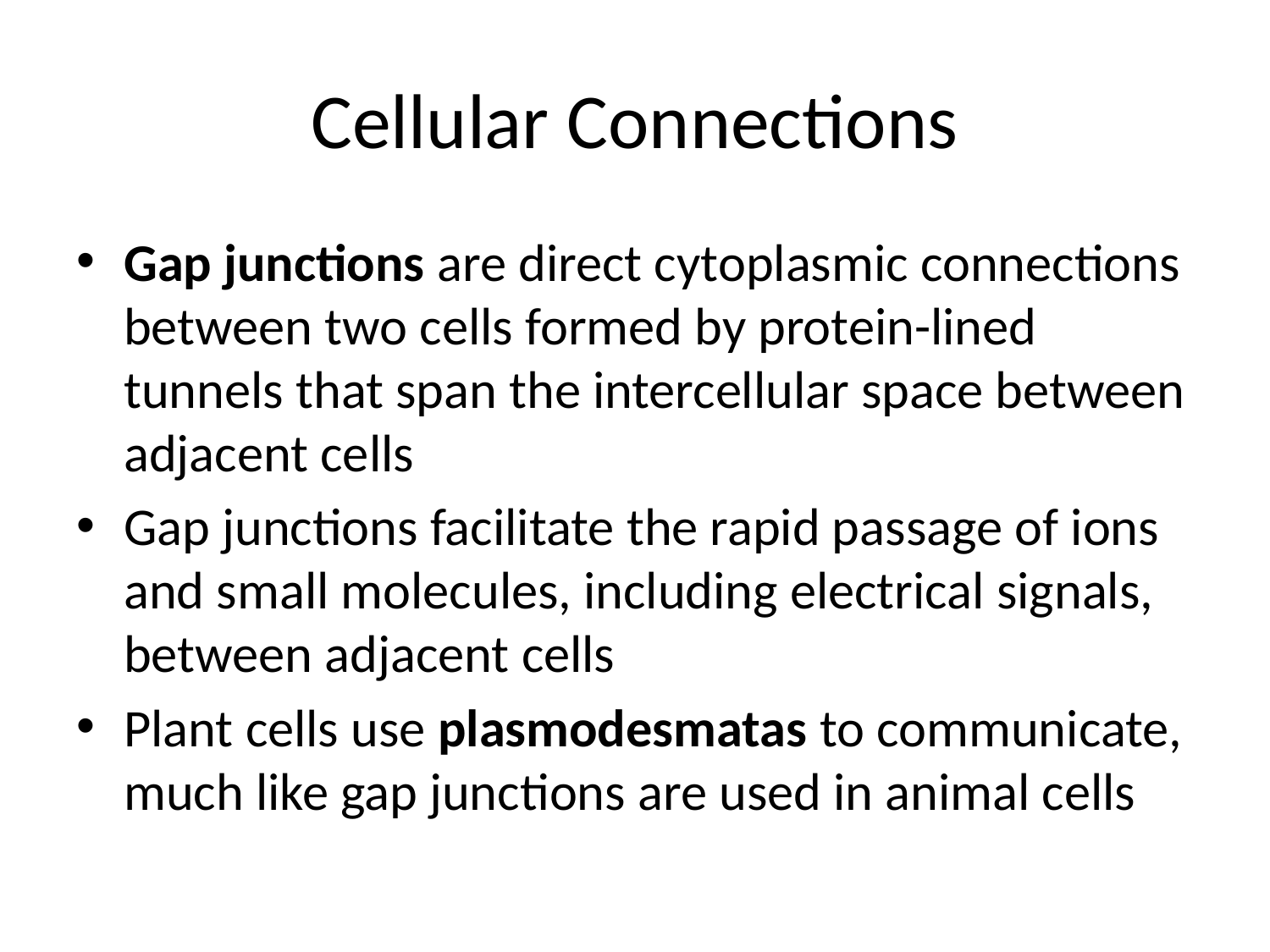

# Cellular Connections
Gap junctions are direct cytoplasmic connections between two cells formed by protein-lined tunnels that span the intercellular space between adjacent cells
Gap junctions facilitate the rapid passage of ions and small molecules, including electrical signals, between adjacent cells
Plant cells use plasmodesmatas to communicate, much like gap junctions are used in animal cells